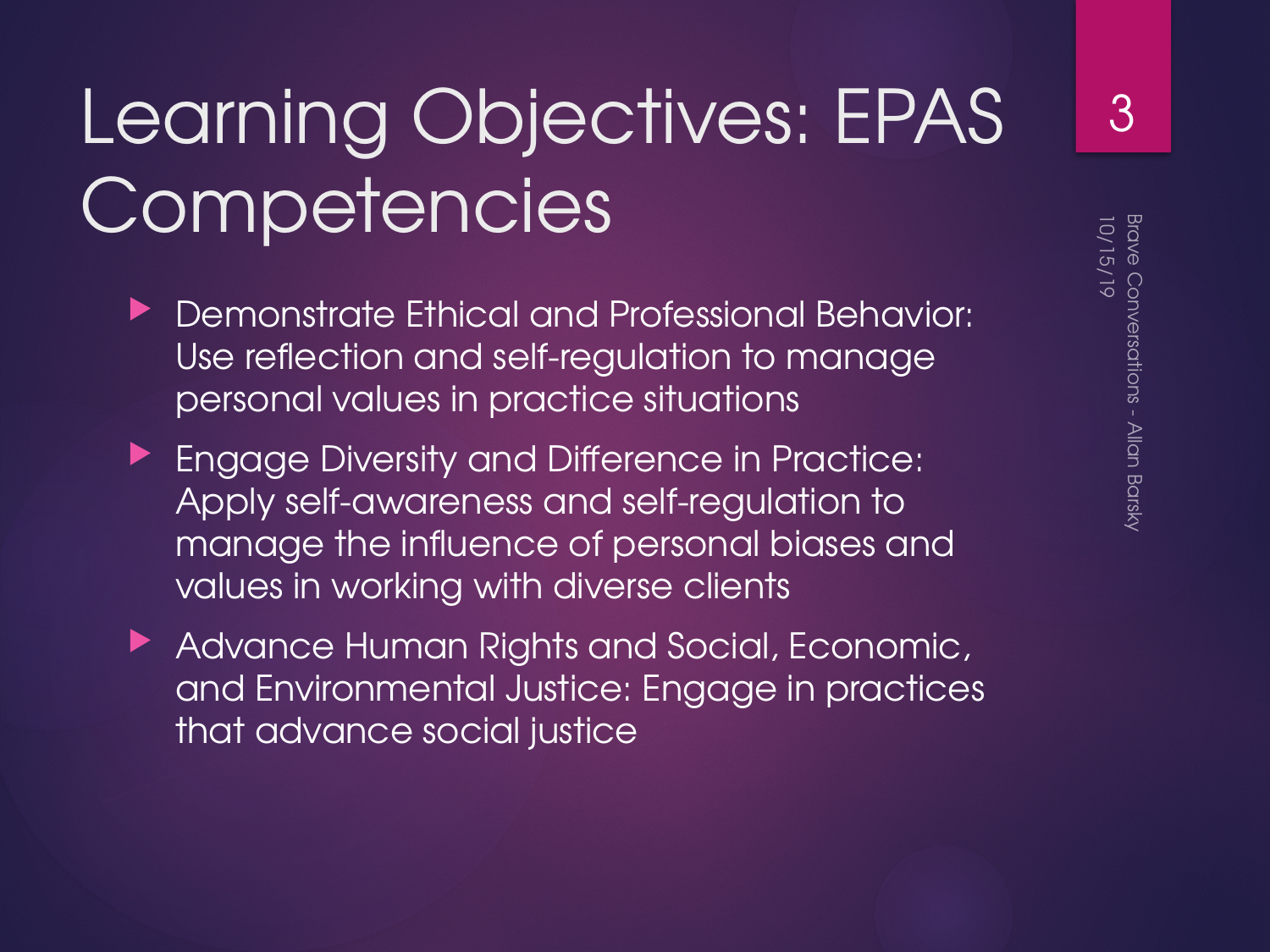

3
# Learning Objectives: EPAS Competencies
10/15/19
Demonstrate Ethical and Professional Behavior: Use reflection and self-regulation to manage personal values in practice situations
Engage Diversity and Difference in Practice: Apply self-awareness and self-regulation to manage the influence of personal biases and values in working with diverse clients
Advance Human Rights and Social, Economic, and Environmental Justice: Engage in practices that advance social justice
Brave Conversations - Allan Barsky